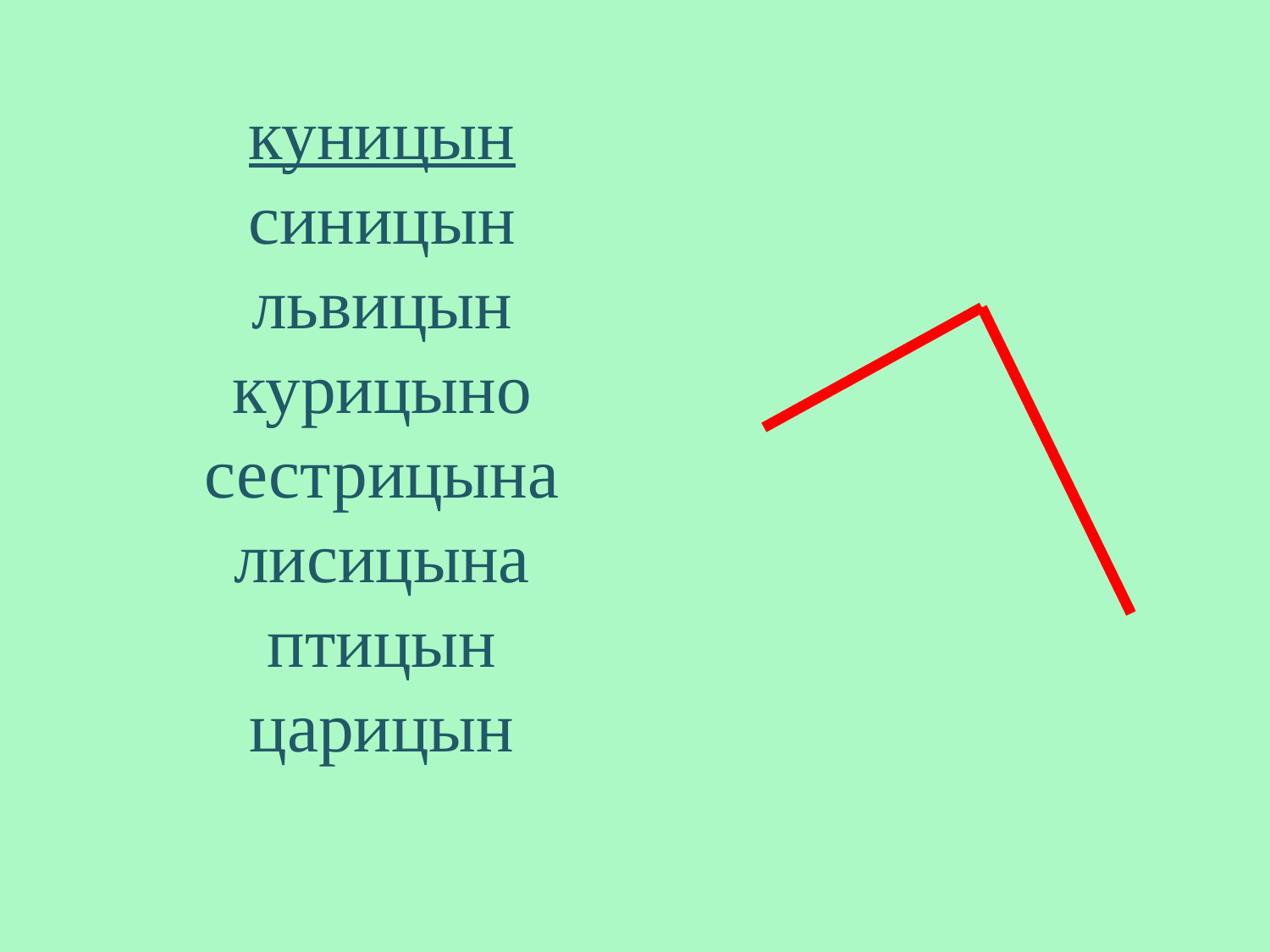

куницын
синицын
львицын
курицыно
сестрицына
лисицына
птицын
царицын